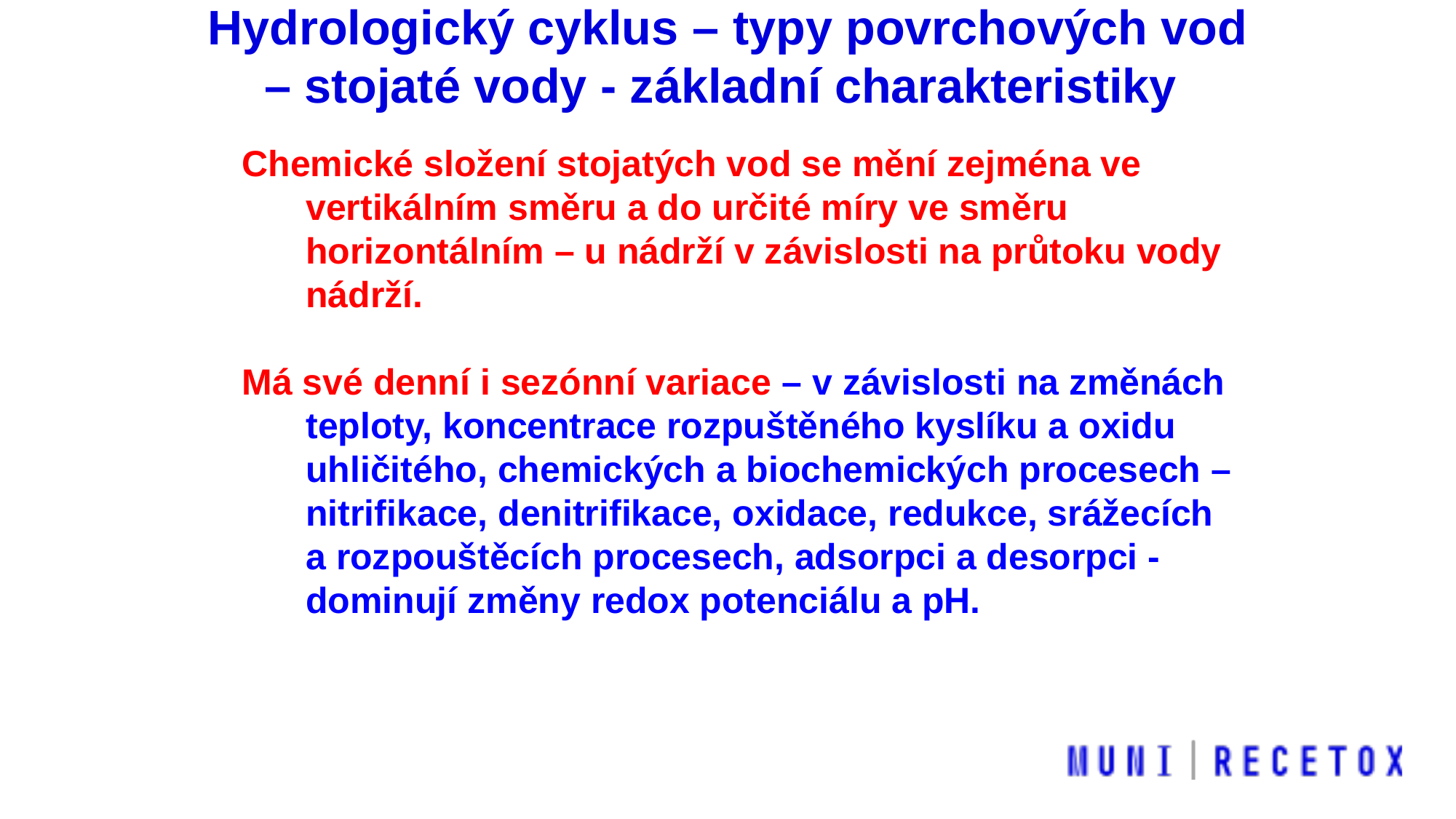

Hydrologický cyklus – typy povrchových vod – stojaté vody - základní charakteristiky
Chemické složení stojatých vod se mění zejména ve vertikálním směru a do určité míry ve směru horizontálním – u nádrží v závislosti na průtoku vody nádrží.

Má své denní i sezónní variace – v závislosti na změnách teploty, koncentrace rozpuštěného kyslíku a oxidu uhličitého, chemických a biochemických procesech – nitrifikace, denitrifikace, oxidace, redukce, srážecích a rozpouštěcích procesech, adsorpci a desorpci - dominují změny redox potenciálu a pH.